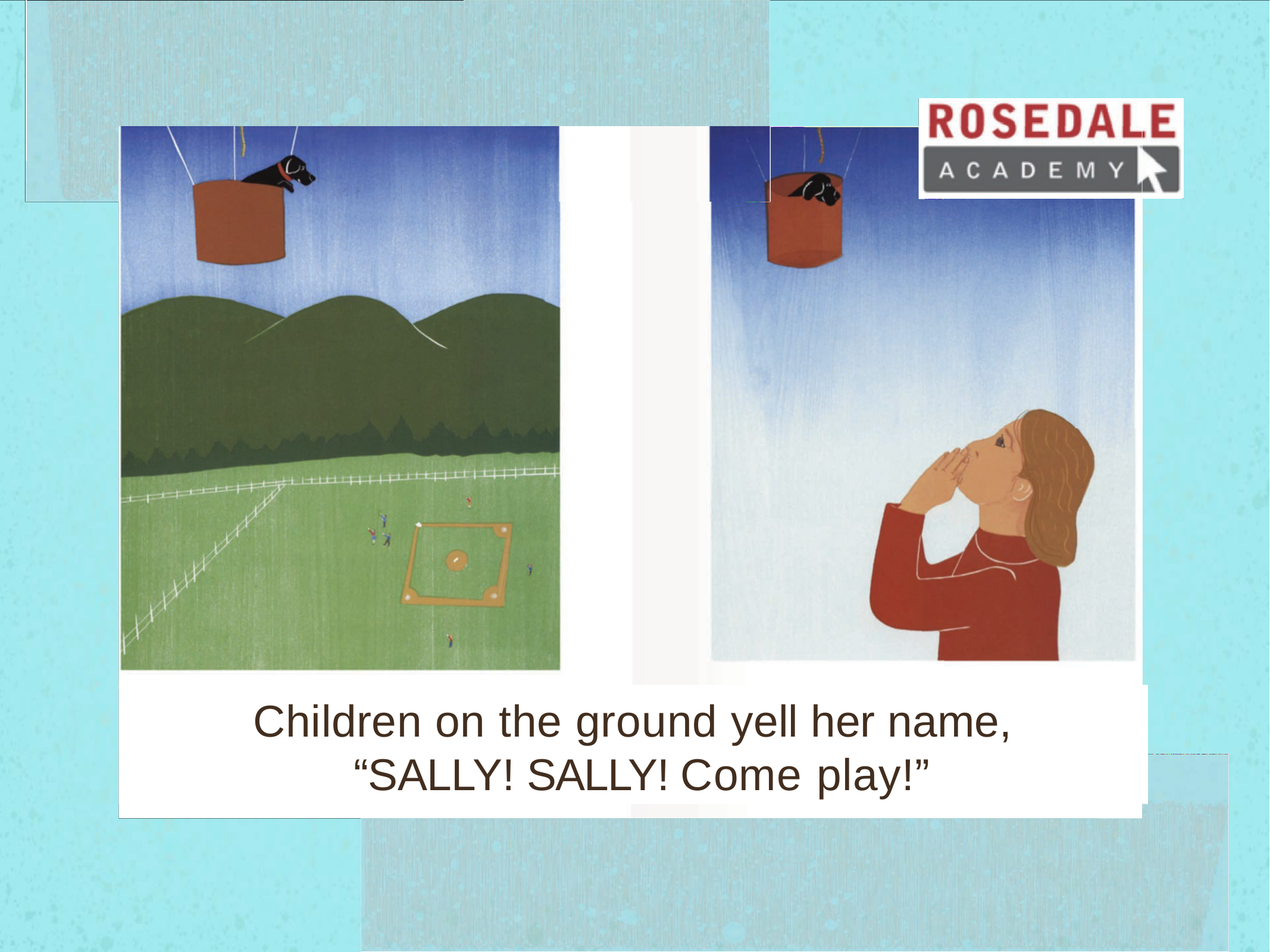

Children on the ground yell her name,  “SALLY! SALLY! Come play!”